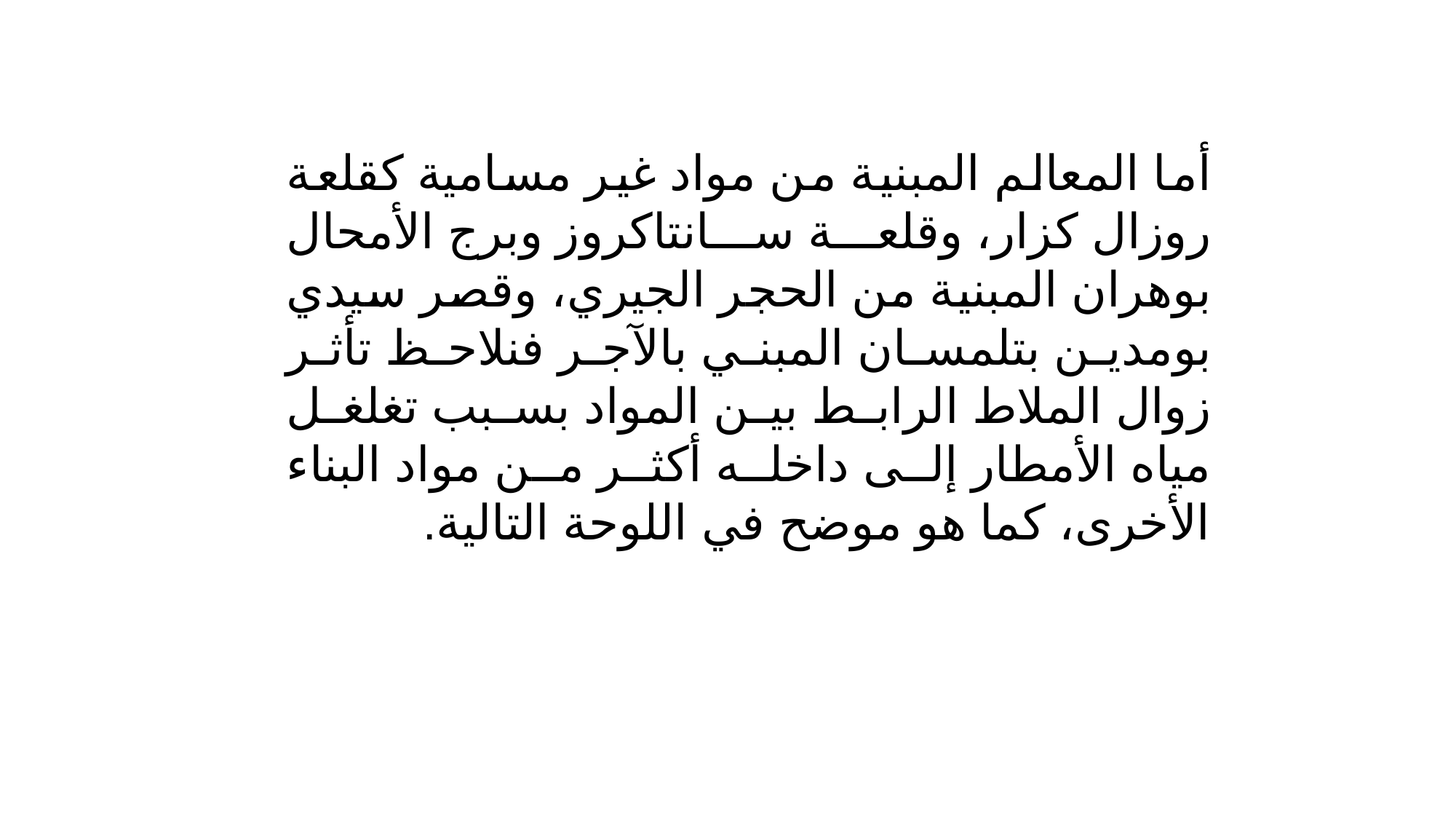

أما المعالم المبنية من مواد غير مسامية كقلعة روزال كزار، وقلعة سانتاكروز وبرج الأمحال بوهران المبنية من الحجر الجيري، وقصر سيدي بومدين بتلمسان المبني بالآجر فنلاحظ تأثر زوال الملاط الرابط بين المواد بسبب تغلغل مياه الأمطار إلى داخله أكثر من مواد البناء الأخرى، كما هو موضح في اللوحة التالية.